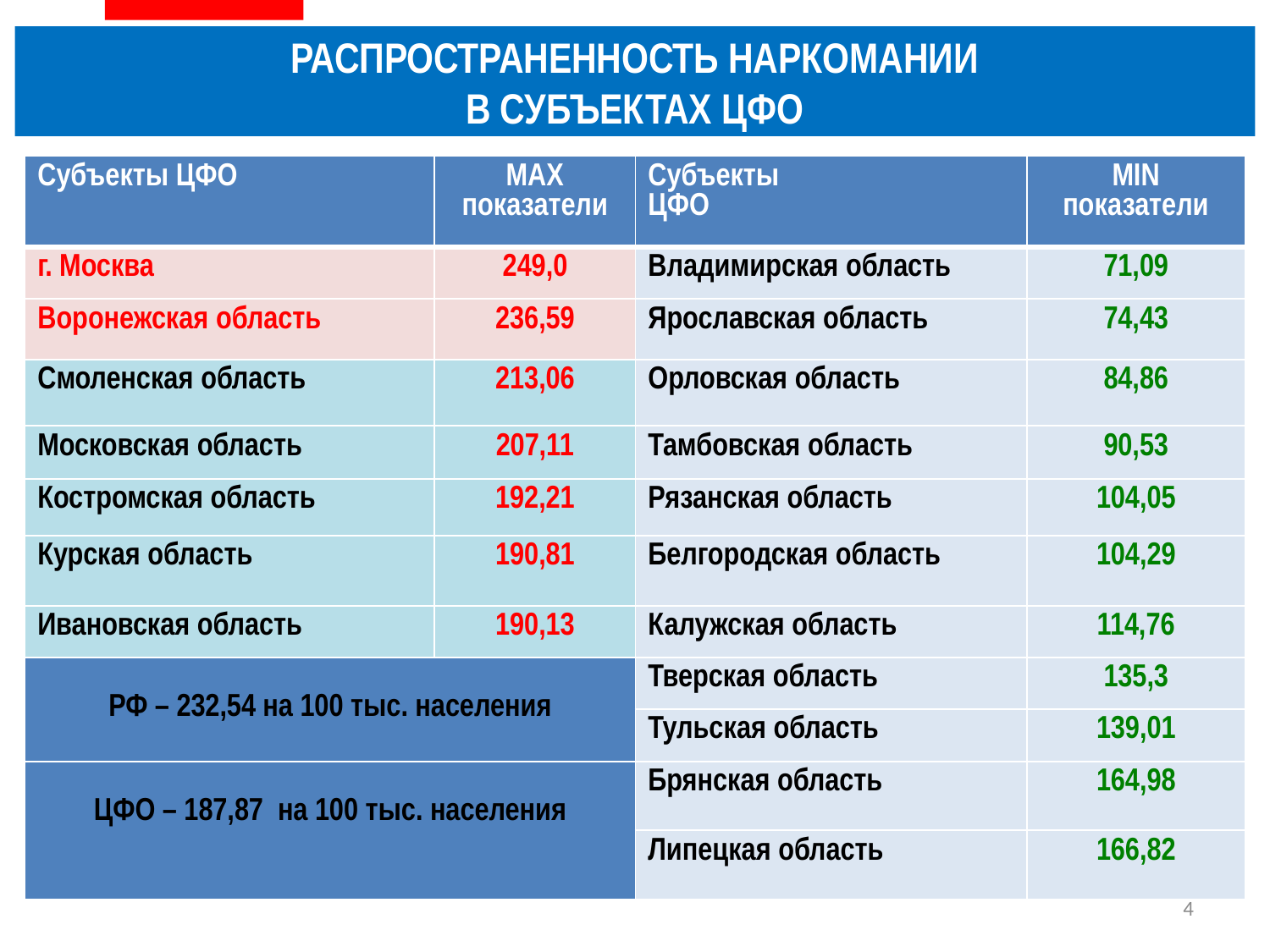

РАСПРОСТРАНЕННОСТЬ НАРКОМАНИИ
В СУБЪЕКТАХ ЦФО
| Субъекты ЦФО | MAX показатели | Субъекты ЦФО | MIN показатели |
| --- | --- | --- | --- |
| г. Москва | 249,0 | Владимирская область | 71,09 |
| Воронежская область | 236,59 | Ярославская область | 74,43 |
| Смоленская область | 213,06 | Орловская область | 84,86 |
| Московская область | 207,11 | Тамбовская область | 90,53 |
| Костромская область | 192,21 | Рязанская область | 104,05 |
| Курская область | 190,81 | Белгородская область | 104,29 |
| Ивановская область | 190,13 | Калужская область | 114,76 |
| РФ – 232,54 на 100 тыс. населения |  | Тверская область | 135,3 |
|  |  | Тульская область | 139,01 |
| ЦФО – 187,87 на 100 тыс. населения |  | Брянская область | 164,98 |
|  |  | Липецкая область | 166,82 |
4